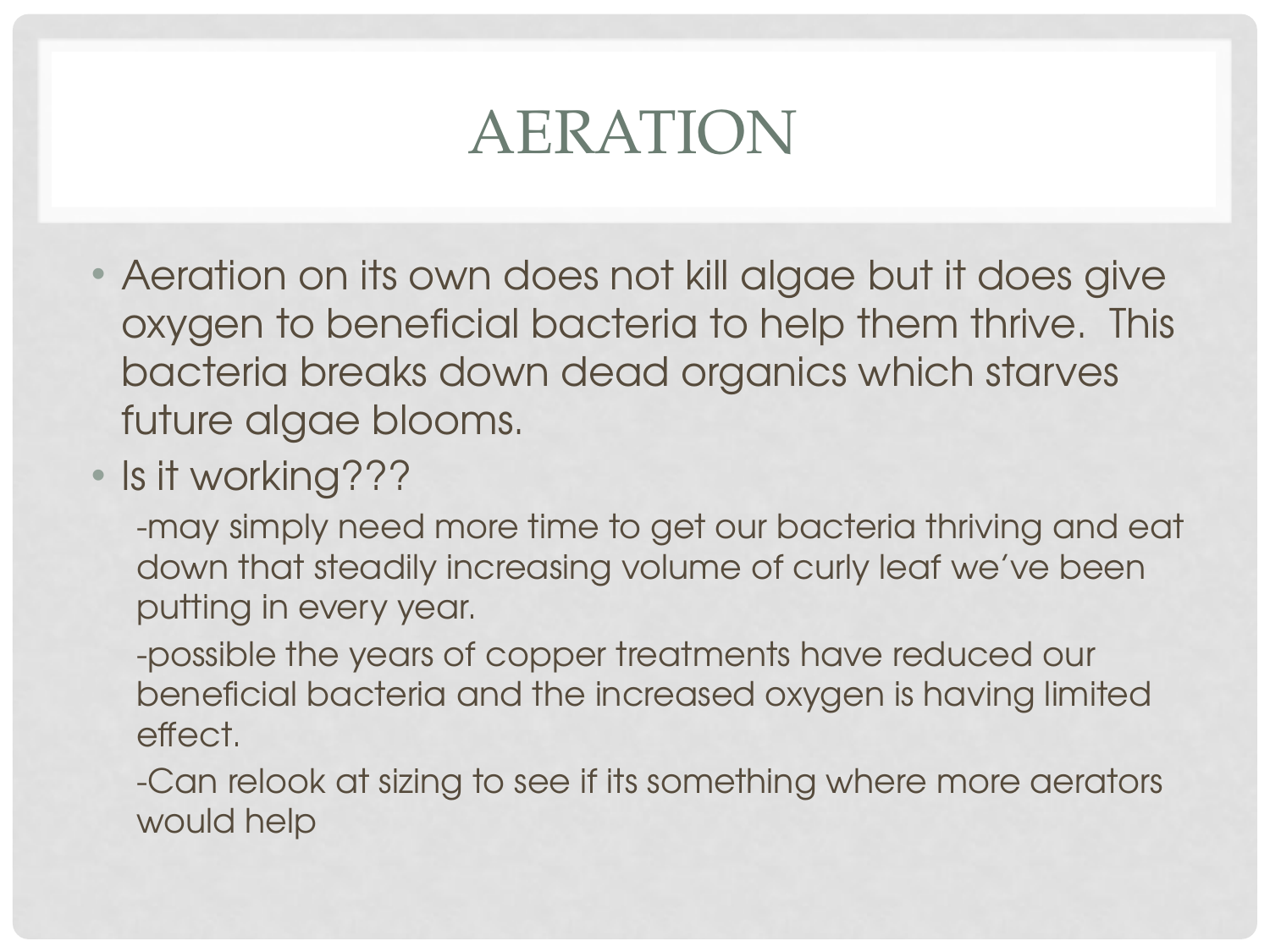

# Aeration
Aeration on its own does not kill algae but it does give oxygen to beneficial bacteria to help them thrive.  This bacteria breaks down dead organics which starves future algae blooms.
Is it working???
-may simply need more time to get our bacteria thriving and eat down that steadily increasing volume of curly leaf we’ve been putting in every year.
-possible the years of copper treatments have reduced our beneficial bacteria and the increased oxygen is having limited effect.
-Can relook at sizing to see if its something where more aerators would help